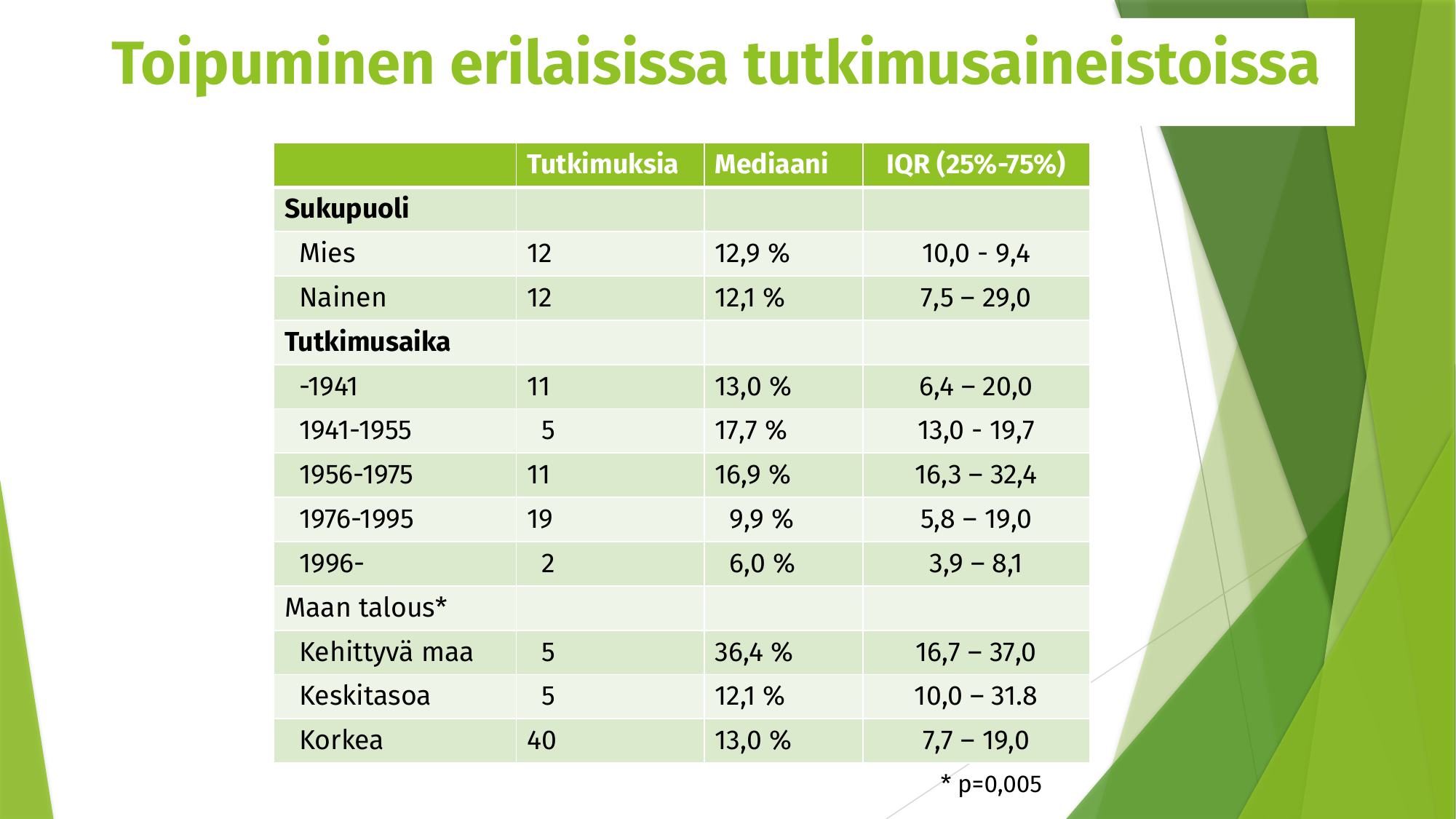

Toipuminen erilaisissa tutkimusaineistoissa
|  | Tutkimuksia | Mediaani | IQR (25%-75%) |
| --- | --- | --- | --- |
| Sukupuoli |  |  |  |
| Mies | 12 | 12,9 % | 10,0 - 9,4 |
| Nainen | 12 | 12,1 % | 7,5 – 29,0 |
| Tutkimusaika |  |  |  |
| -1941 | 11 | 13,0 % | 6,4 – 20,0 |
| 1941-1955 | 5 | 17,7 % | 13,0 - 19,7 |
| 1956-1975 | 11 | 16,9 % | 16,3 – 32,4 |
| 1976-1995 | 19 | 9,9 % | 5,8 – 19,0 |
| 1996- | 2 | 6,0 % | 3,9 – 8,1 |
| Maan talous\* |  |  |  |
| Kehittyvä maa | 5 | 36,4 % | 16,7 – 37,0 |
| Keskitasoa | 5 | 12,1 % | 10,0 – 31.8 |
| Korkea | 40 | 13,0 % | 7,7 – 19,0 |
* p=0,005